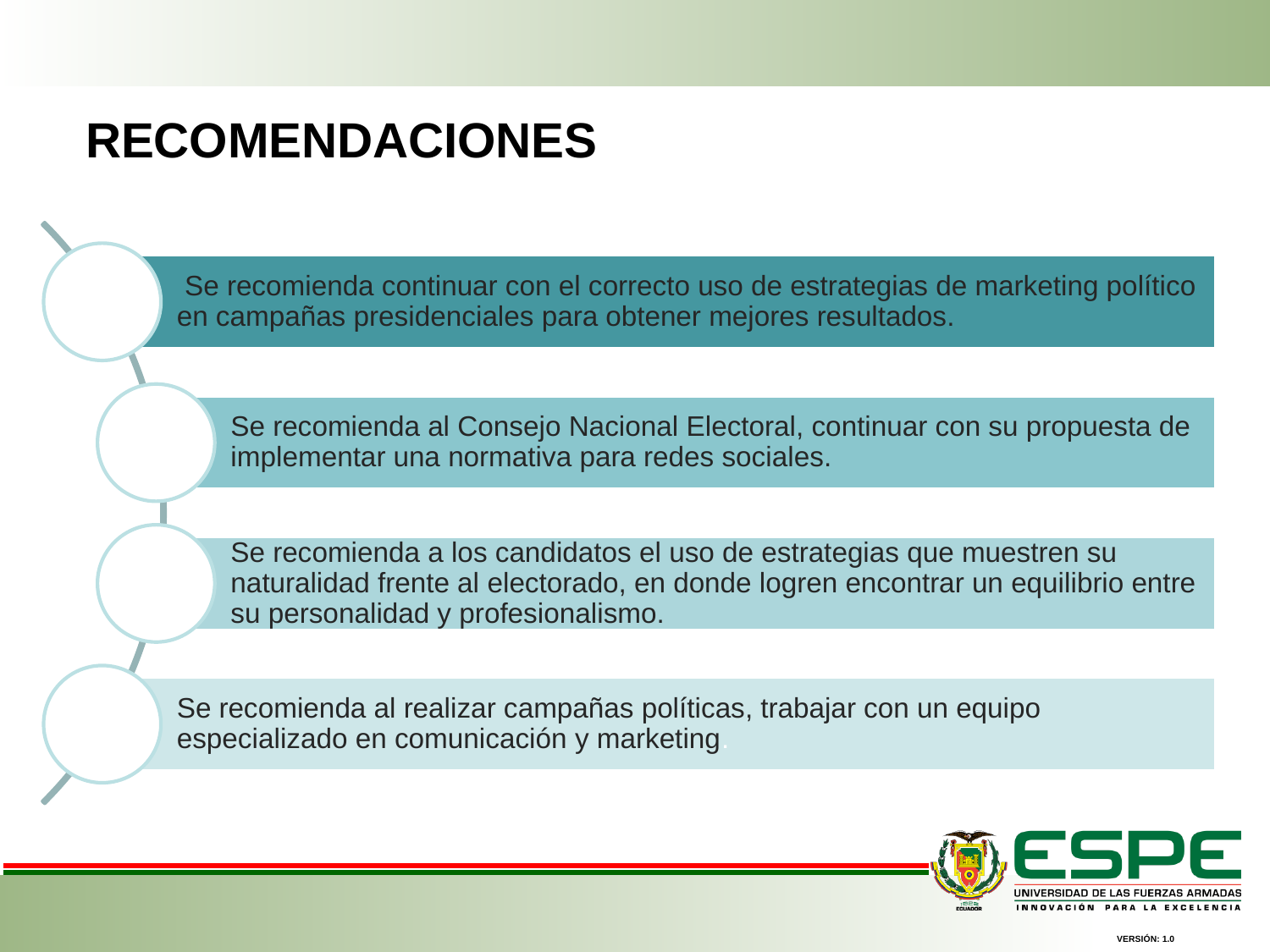

RECOMENDACIONES
 Se recomienda continuar con el correcto uso de estrategias de marketing político en campañas presidenciales para obtener mejores resultados.
Se recomienda al Consejo Nacional Electoral, continuar con su propuesta de implementar una normativa para redes sociales.
Se recomienda a los candidatos el uso de estrategias que muestren su naturalidad frente al electorado, en donde logren encontrar un equilibrio entre su personalidad y profesionalismo.
Se recomienda al realizar campañas políticas, trabajar con un equipo especializado en comunicación y marketing.
VERSIÓN: 1.0